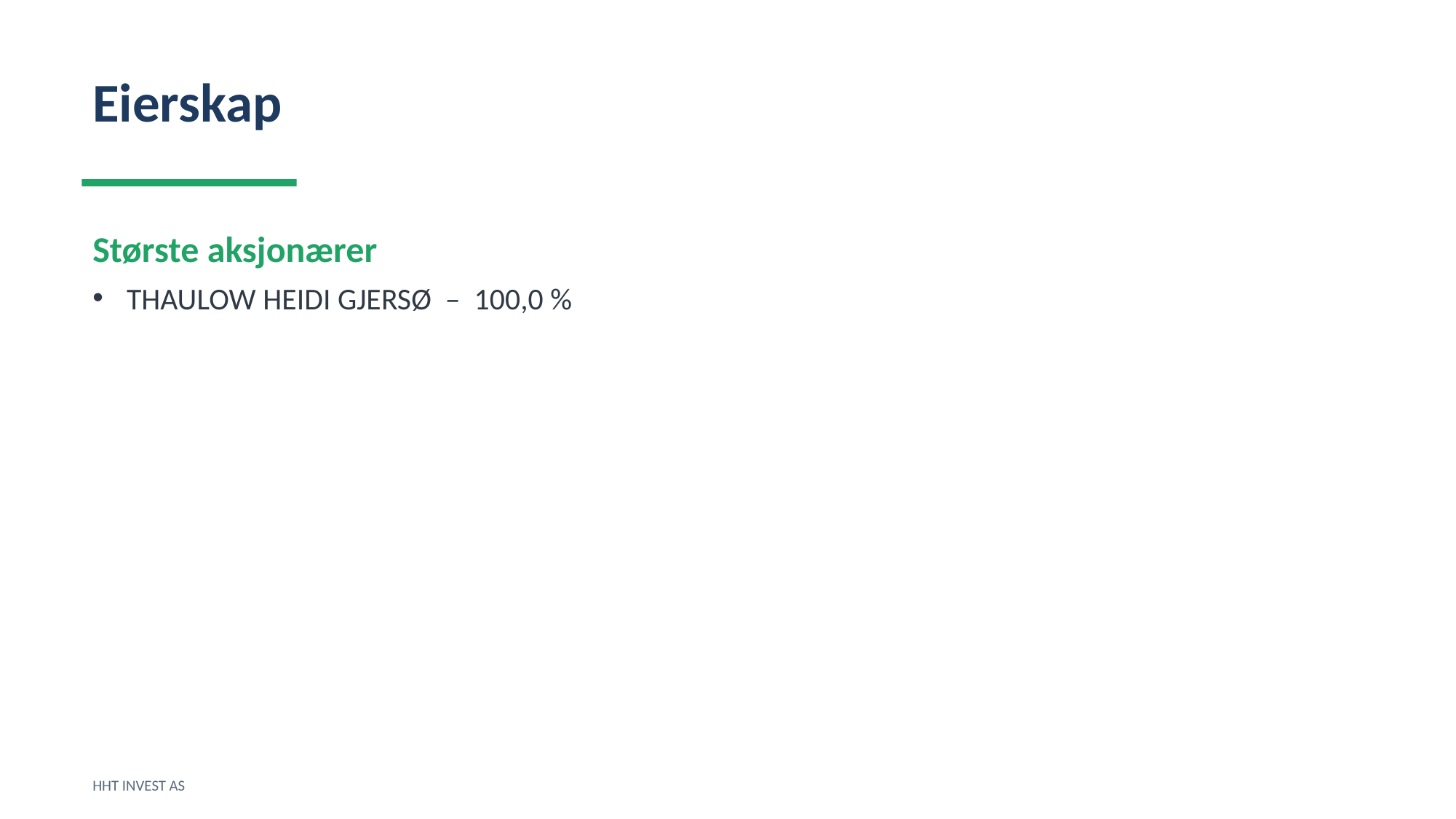

Eierskap

Største aksjonærer
THAULOW HEIDI GJERSØ  –  100,0 %
HHT INVEST AS